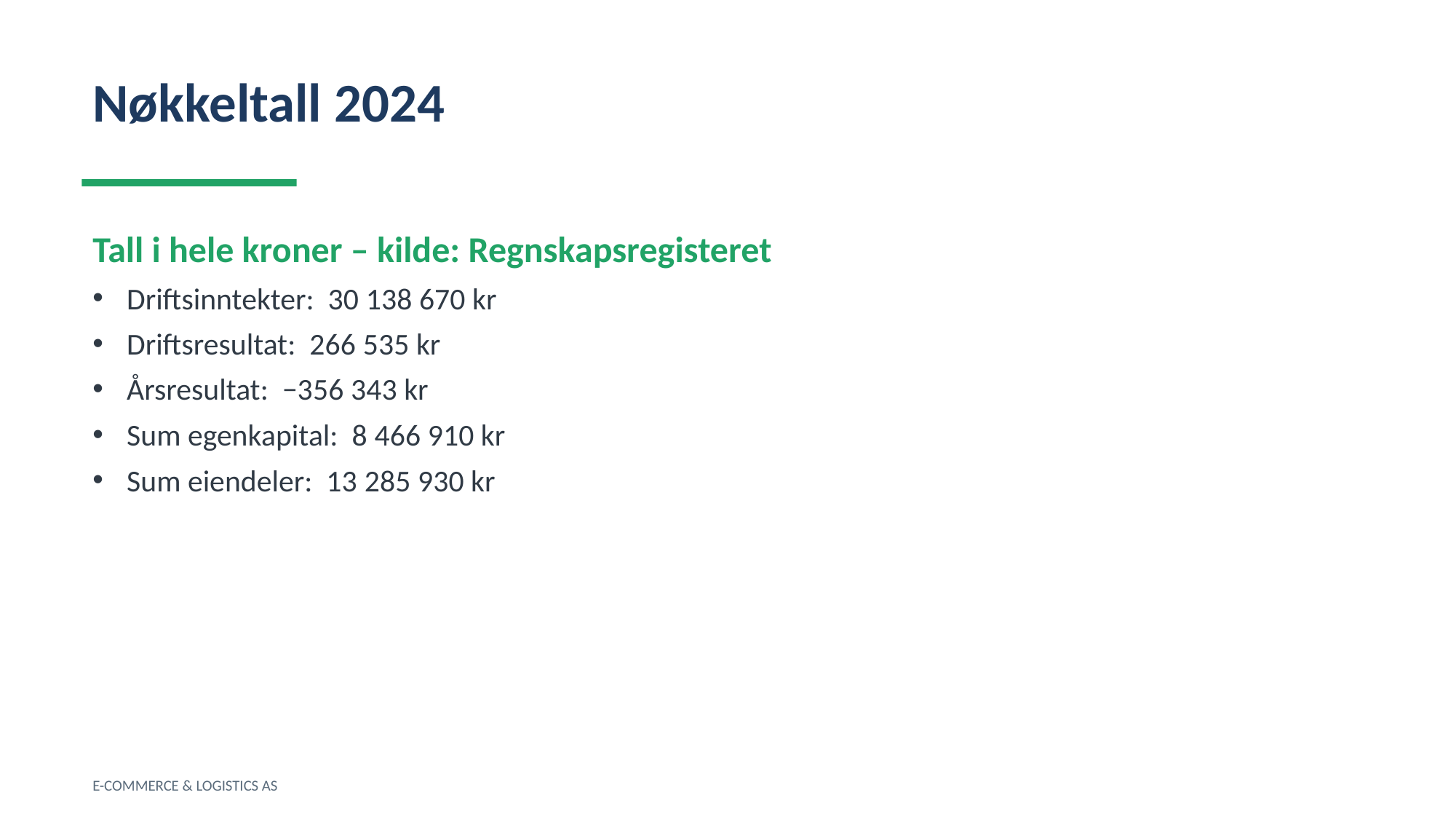

Nøkkeltall 2024

Tall i hele kroner – kilde: Regnskapsregisteret
Driftsinntekter:  30 138 670 kr
Driftsresultat:  266 535 kr
Årsresultat:  −356 343 kr
Sum egenkapital:  8 466 910 kr
Sum eiendeler:  13 285 930 kr
E-COMMERCE & LOGISTICS AS